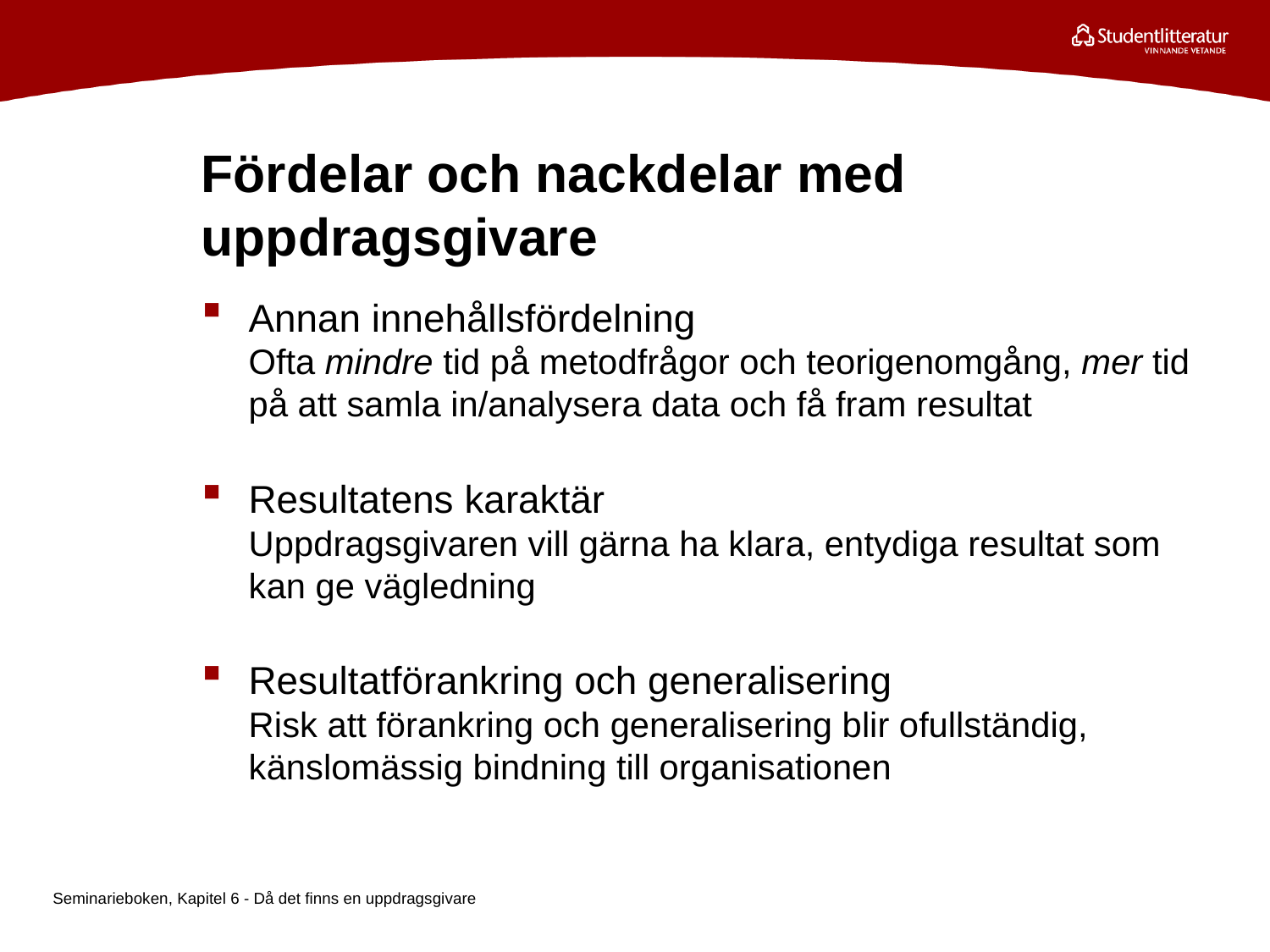

# Fördelar och nackdelar med uppdragsgivare
Annan innehållsfördelning
Ofta mindre tid på metodfrågor och teorigenomgång, mer tid på att samla in/analysera data och få fram resultat
Resultatens karaktär
Uppdragsgivaren vill gärna ha klara, entydiga resultat som kan ge vägledning
Resultatförankring och generalisering
Risk att förankring och generalisering blir ofullständig,
känslomässig bindning till organisationen

Seminarieboken, Kapitel 6 - Då det finns en uppdragsgivare